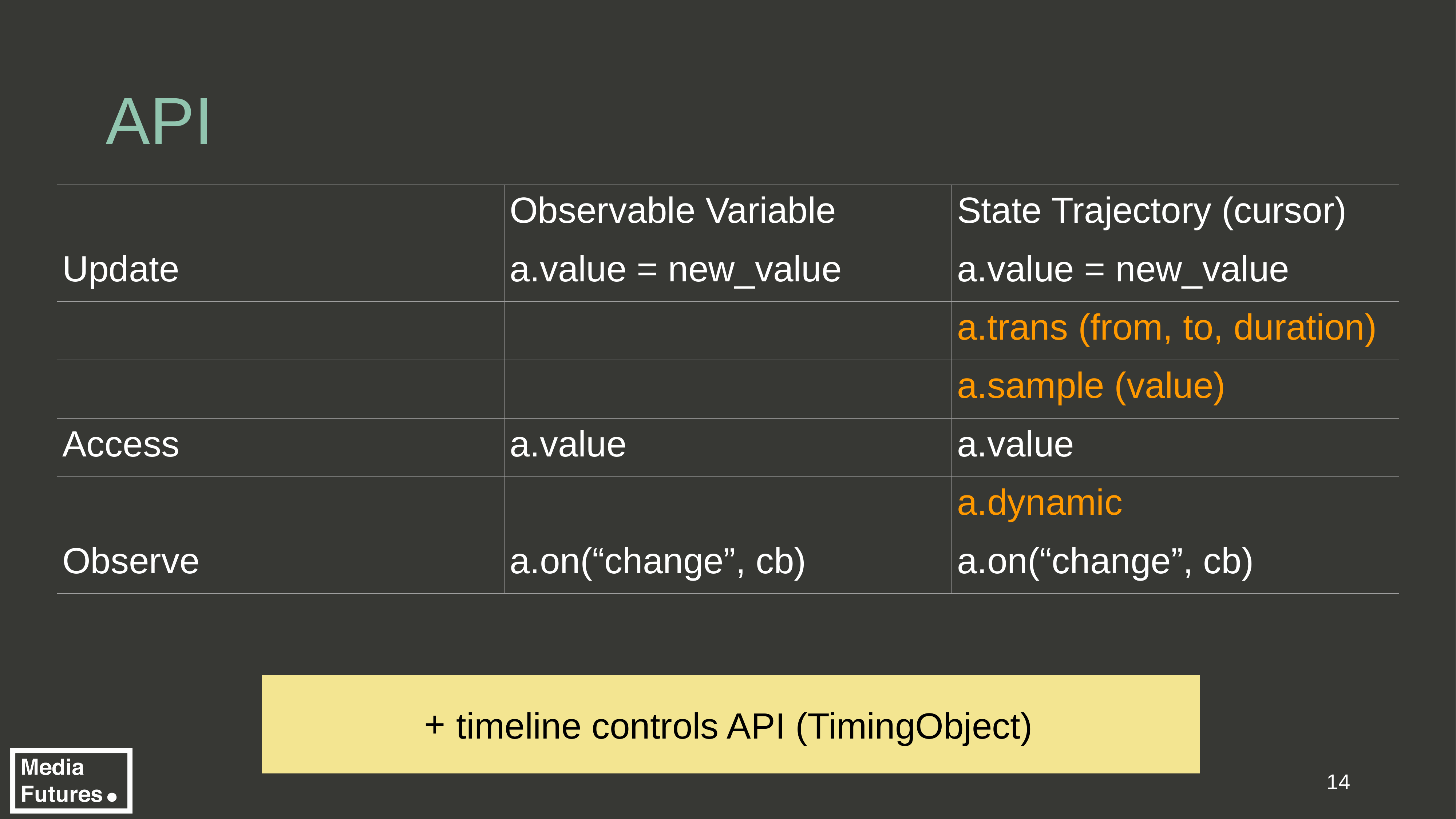

# API
|  | Observable Variable | State Trajectory (cursor) |
| --- | --- | --- |
| Update | a.value = new\_value | a.value = new\_value |
|  |  | a.trans (from, to, duration) |
|  |  | a.sample (value) |
| Access | a.value | a.value |
|  |  | a.dynamic |
| Observe | a.on(“change”, cb) | a.on(“change”, cb) |
timeline controls API (TimingObject)
14